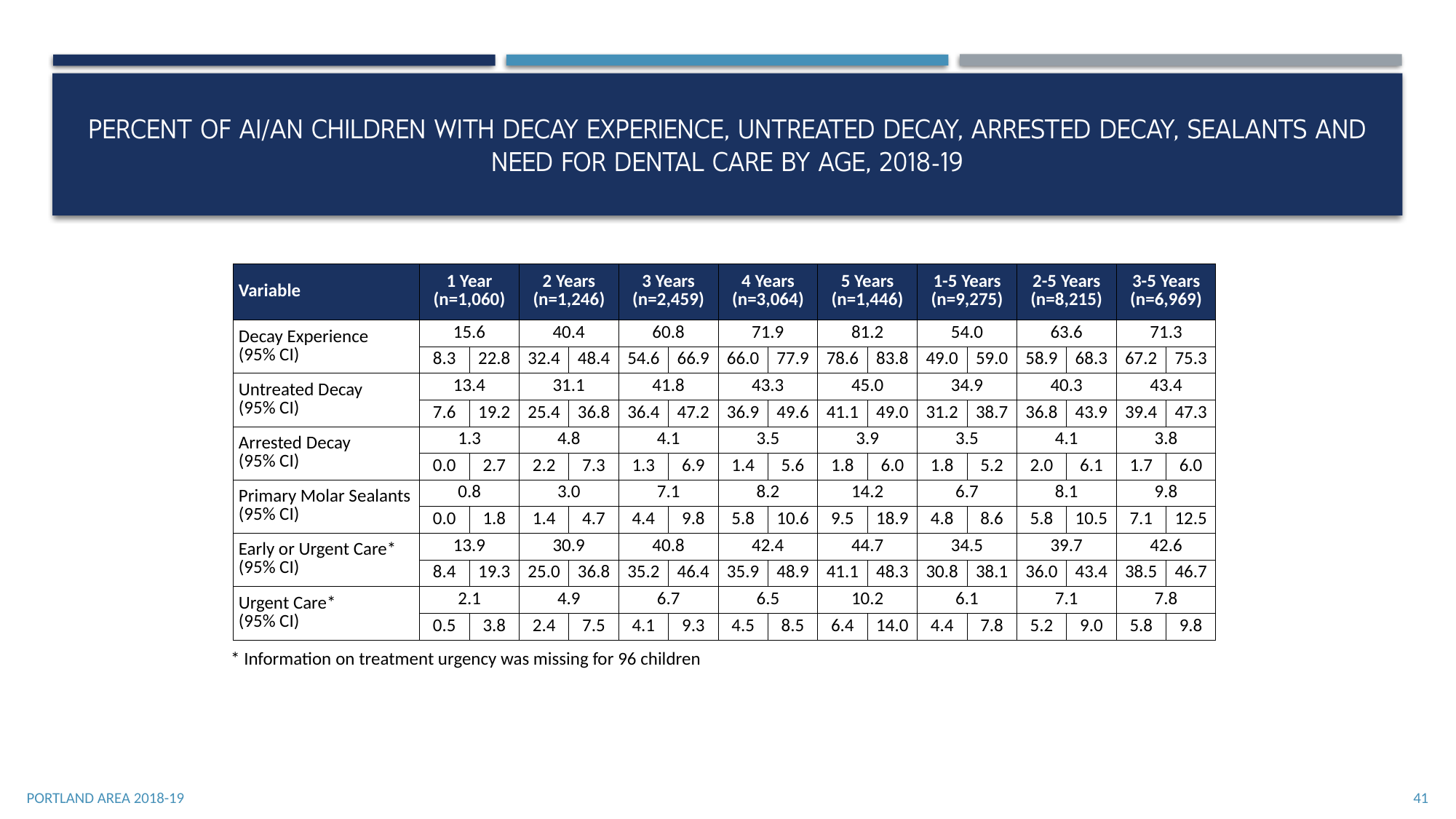

# Percent of AI/AN Children with Decay Experience, Untreated Decay, Arrested Decay, Sealants and need for dental care by Age, 2018-19
| Variable | 1 Year (n=1,060) |  | 2 Years (n=1,246) |  | 3 Years (n=2,459) |  | 4 Years (n=3,064) |  | 5 Years (n=1,446) |  | 1-5 Years (n=9,275) |  | 2-5 Years (n=8,215) |  | 3-5 Years (n=6,969) |  |
| --- | --- | --- | --- | --- | --- | --- | --- | --- | --- | --- | --- | --- | --- | --- | --- | --- |
| Decay Experience (95% CI) | 15.6 |  | 40.4 |  | 60.8 |  | 71.9 |  | 81.2 |  | 54.0 |  | 63.6 |  | 71.3 |  |
|  | 8.3 | 22.8 | 32.4 | 48.4 | 54.6 | 66.9 | 66.0 | 77.9 | 78.6 | 83.8 | 49.0 | 59.0 | 58.9 | 68.3 | 67.2 | 75.3 |
| Untreated Decay (95% CI) | 13.4 |  | 31.1 |  | 41.8 |  | 43.3 |  | 45.0 |  | 34.9 |  | 40.3 |  | 43.4 |  |
|  | 7.6 | 19.2 | 25.4 | 36.8 | 36.4 | 47.2 | 36.9 | 49.6 | 41.1 | 49.0 | 31.2 | 38.7 | 36.8 | 43.9 | 39.4 | 47.3 |
| Arrested Decay (95% CI) | 1.3 |  | 4.8 |  | 4.1 |  | 3.5 |  | 3.9 |  | 3.5 |  | 4.1 |  | 3.8 |  |
|  | 0.0 | 2.7 | 2.2 | 7.3 | 1.3 | 6.9 | 1.4 | 5.6 | 1.8 | 6.0 | 1.8 | 5.2 | 2.0 | 6.1 | 1.7 | 6.0 |
| Primary Molar Sealants (95% CI) | 0.8 |  | 3.0 |  | 7.1 |  | 8.2 |  | 14.2 |  | 6.7 |  | 8.1 |  | 9.8 |  |
|  | 0.0 | 1.8 | 1.4 | 4.7 | 4.4 | 9.8 | 5.8 | 10.6 | 9.5 | 18.9 | 4.8 | 8.6 | 5.8 | 10.5 | 7.1 | 12.5 |
| Early or Urgent Care\* (95% CI) | 13.9 |  | 30.9 |  | 40.8 |  | 42.4 |  | 44.7 |  | 34.5 |  | 39.7 |  | 42.6 |  |
|  | 8.4 | 19.3 | 25.0 | 36.8 | 35.2 | 46.4 | 35.9 | 48.9 | 41.1 | 48.3 | 30.8 | 38.1 | 36.0 | 43.4 | 38.5 | 46.7 |
| Urgent Care\* (95% CI) | 2.1 |  | 4.9 |  | 6.7 |  | 6.5 |  | 10.2 |  | 6.1 |  | 7.1 |  | 7.8 |  |
|  | 0.5 | 3.8 | 2.4 | 7.5 | 4.1 | 9.3 | 4.5 | 8.5 | 6.4 | 14.0 | 4.4 | 7.8 | 5.2 | 9.0 | 5.8 | 9.8 |
* Information on treatment urgency was missing for 96 children
Portland Area 2018-19
41